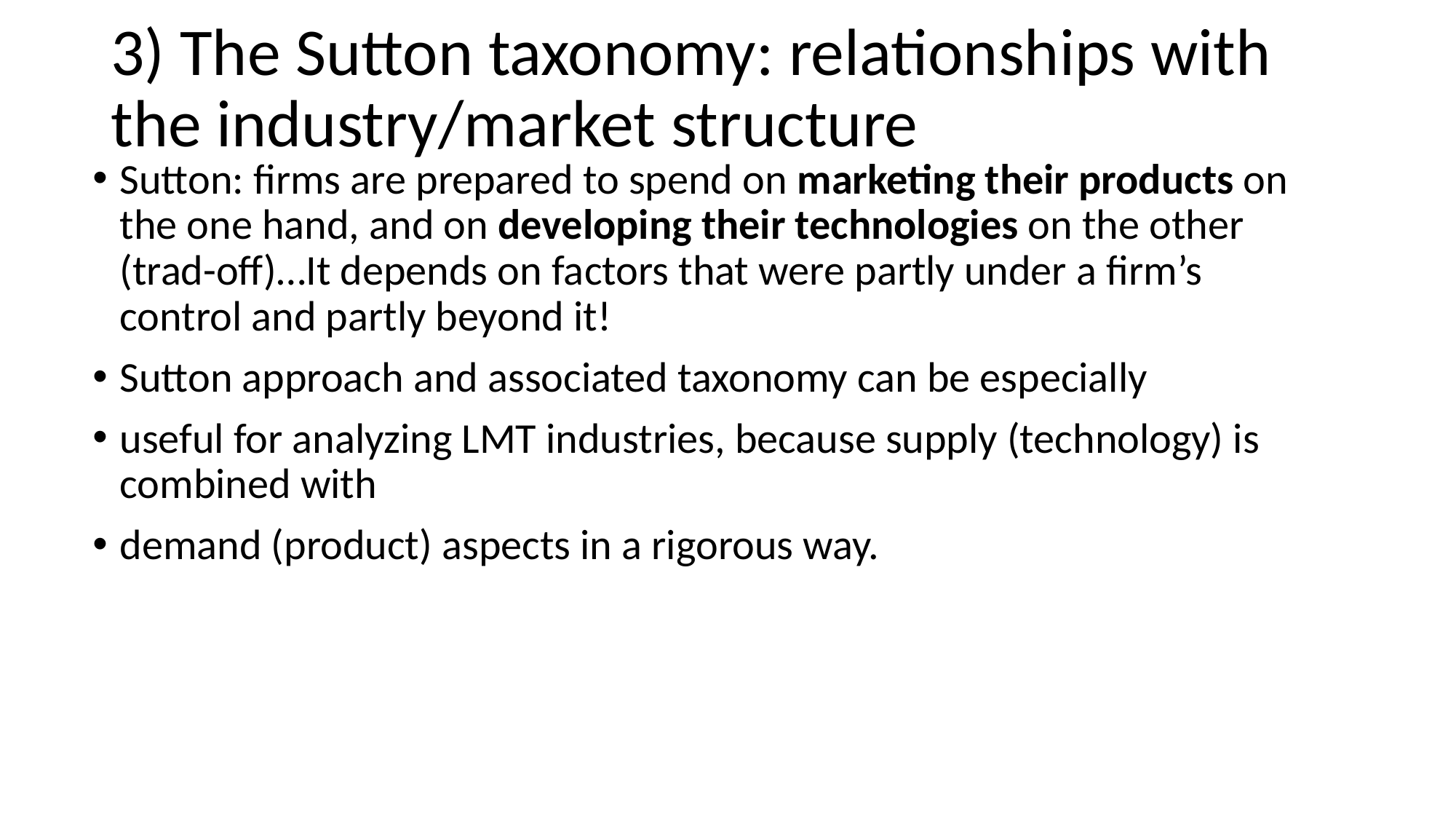

# 3) The Sutton taxonomy: relationships with the industry/market structure
Sutton: firms are prepared to spend on marketing their products on the one hand, and on developing their technologies on the other (trad-off)…It depends on factors that were partly under a firm’s control and partly beyond it!
Sutton approach and associated taxonomy can be especially
useful for analyzing LMT industries, because supply (technology) is combined with
demand (product) aspects in a rigorous way.